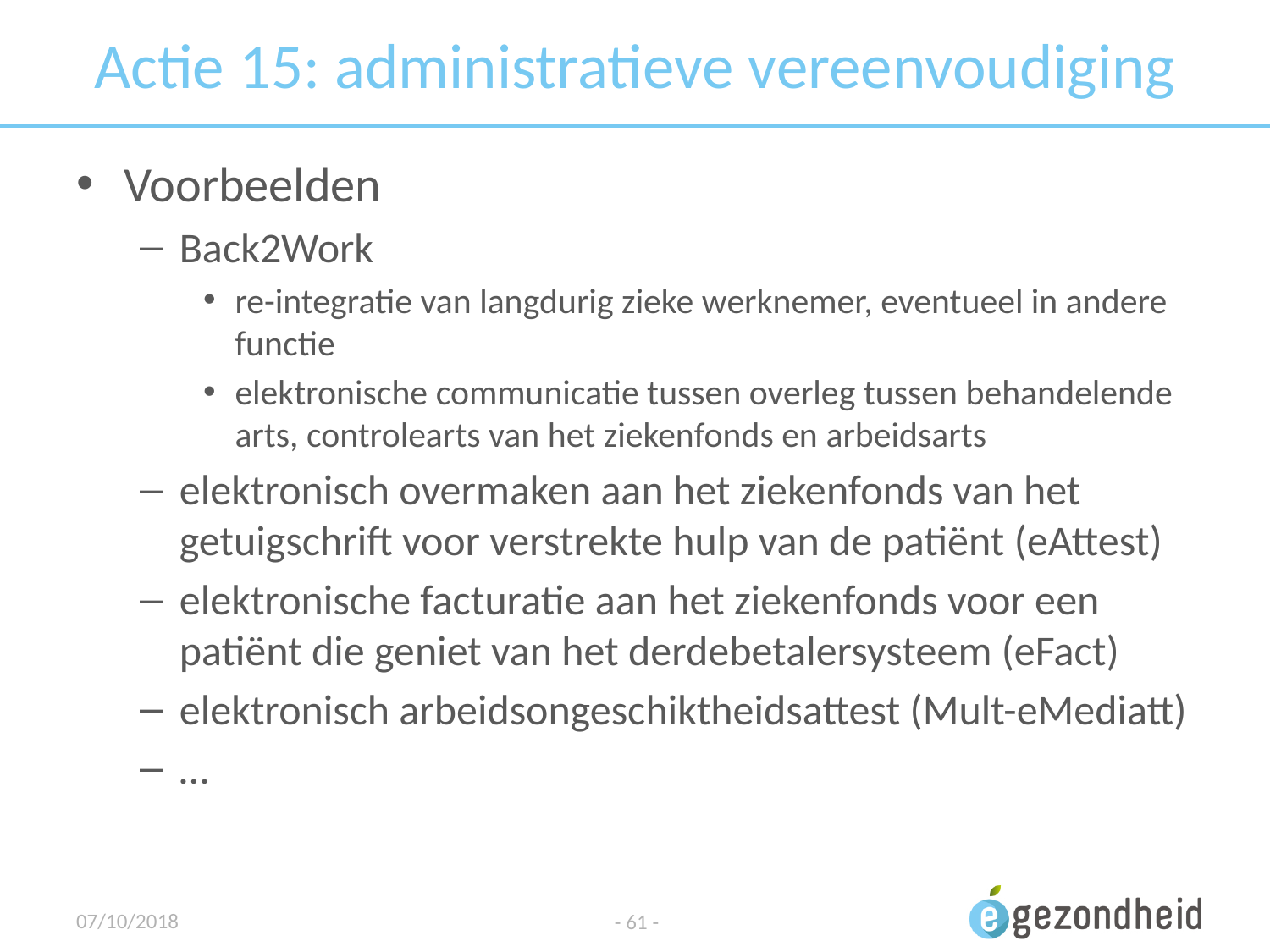

# Actie 15: administratieve vereenvoudiging
Voorbeelden
Back2Work
re-integratie van langdurig zieke werknemer, eventueel in andere functie
elektronische communicatie tussen overleg tussen behandelende arts, controlearts van het ziekenfonds en arbeidsarts
elektronisch overmaken aan het ziekenfonds van het getuigschrift voor verstrekte hulp van de patiënt (eAttest)
elektronische facturatie aan het ziekenfonds voor een patiënt die geniet van het derdebetalersysteem (eFact)
elektronisch arbeidsongeschiktheidsattest (Mult-eMediatt)
…

07/10/2018
- 61 -